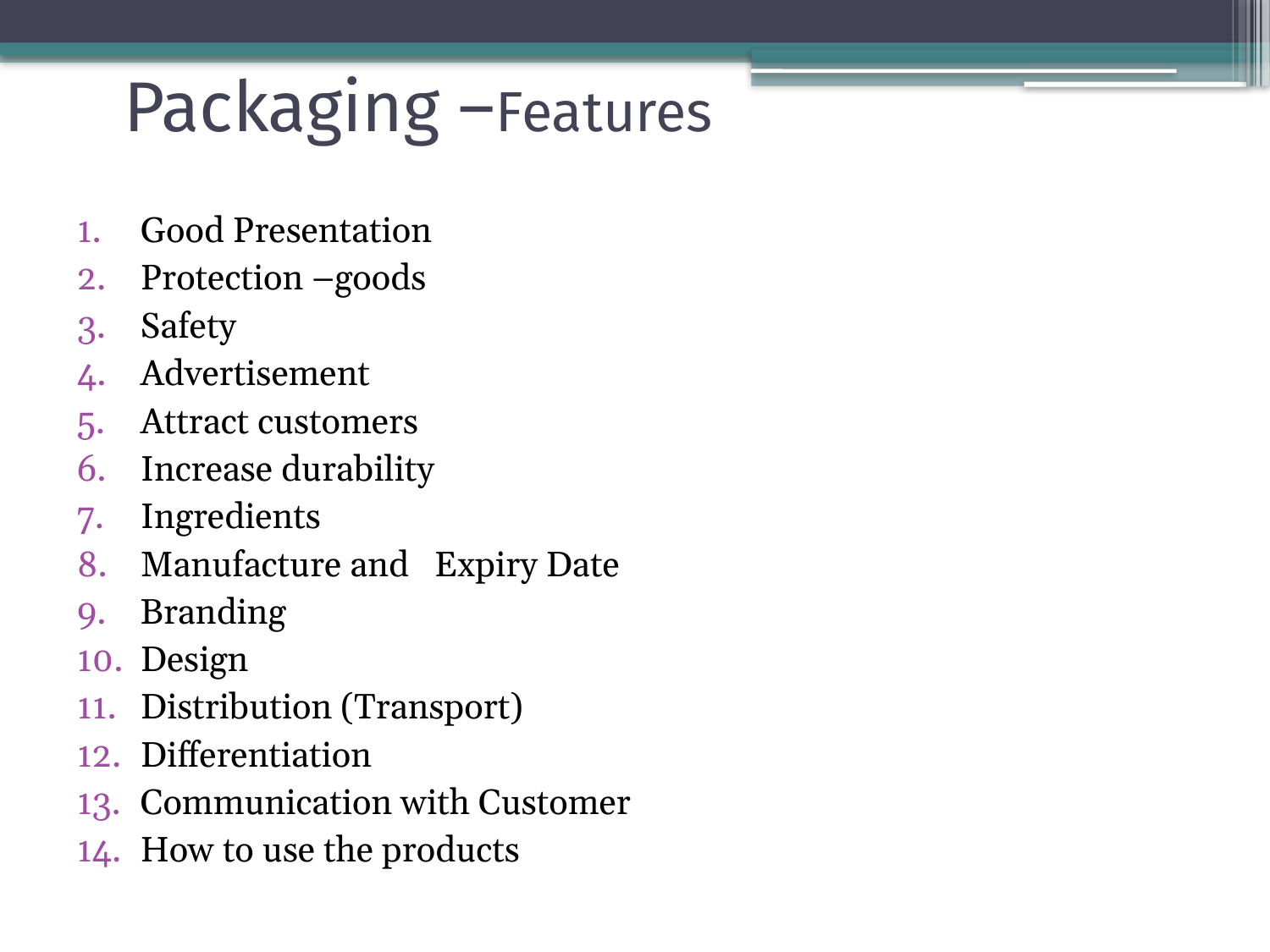

# Packaging –Features
Good Presentation
Protection –goods
Safety
Advertisement
Attract customers
Increase durability
Ingredients
Manufacture and   Expiry Date
Branding
Design
Distribution (Transport)
Differentiation
Communication with Customer
How to use the products